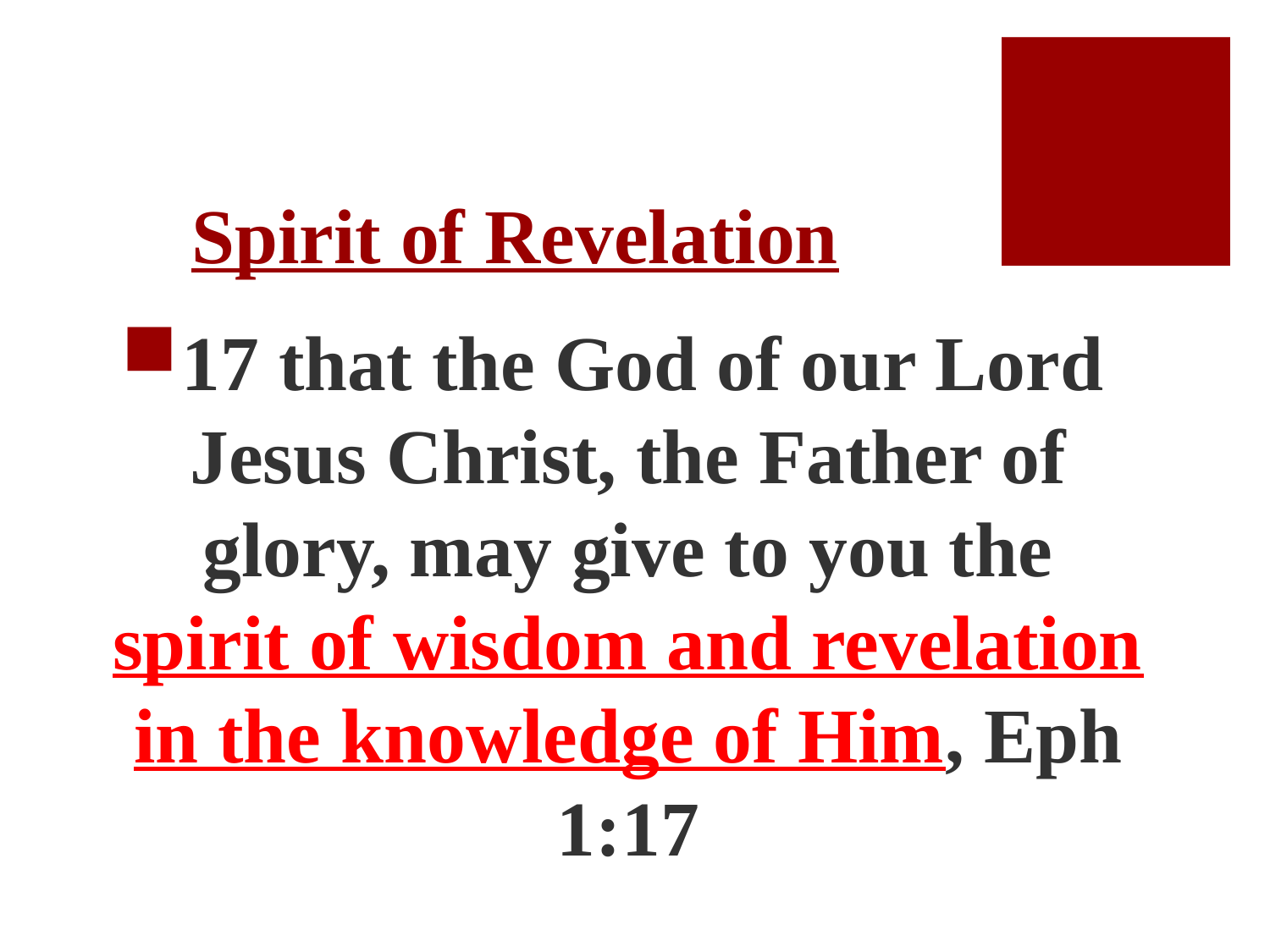

# Spirit of Revelation
17 that the God of our Lord Jesus Christ, the Father of glory, may give to you the spirit of wisdom and revelation in the knowledge of Him, Eph 1:17